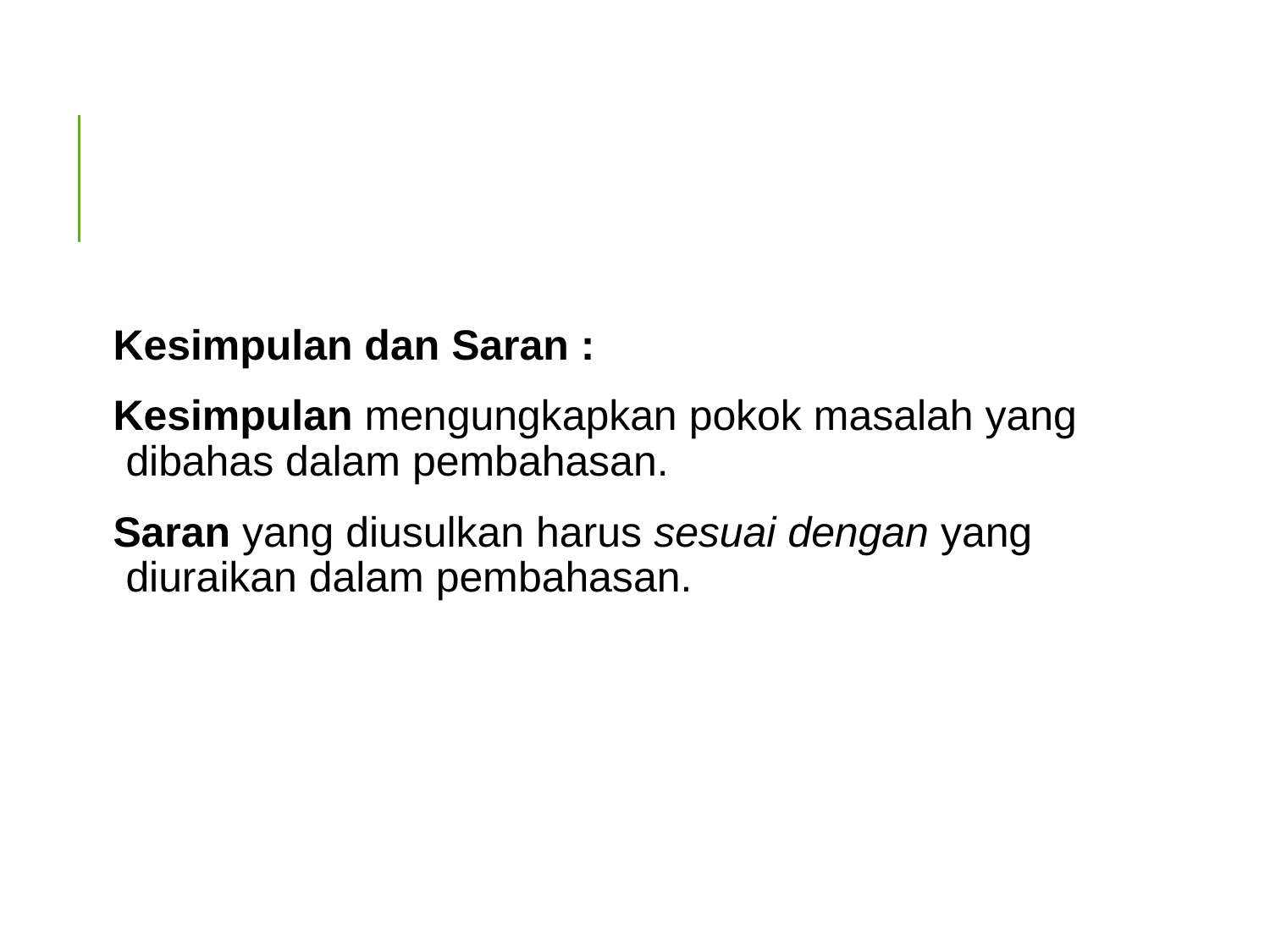

#
Kesimpulan dan Saran :
Kesimpulan mengungkapkan pokok masalah yang dibahas dalam pembahasan.
Saran yang diusulkan harus sesuai dengan yang diuraikan dalam pembahasan.